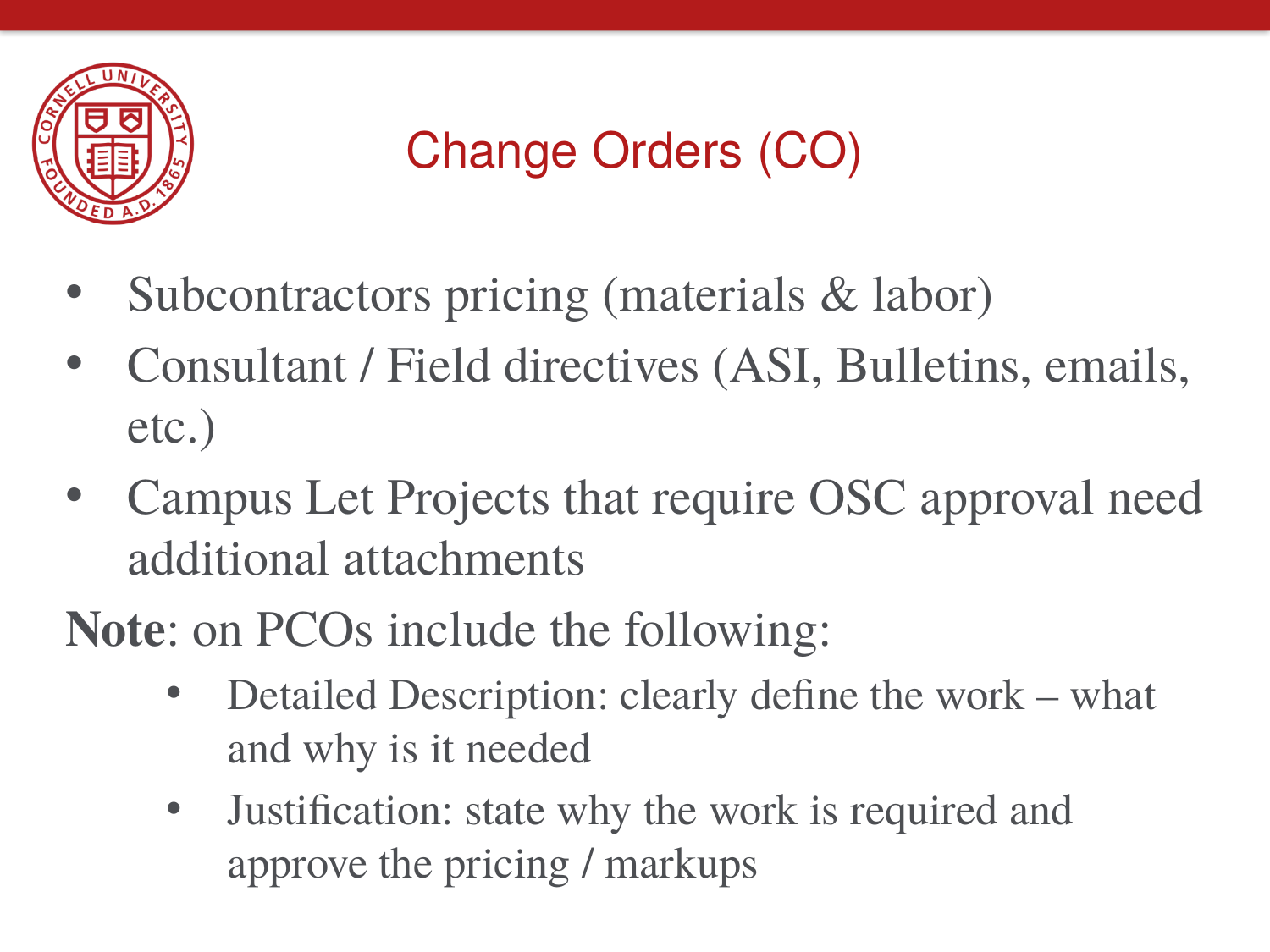

# Change Orders (CO)
Subcontractors pricing (materials & labor)
Consultant / Field directives (ASI, Bulletins, emails, etc.)
Campus Let Projects that require OSC approval need additional attachments
Note: on PCOs include the following:
Detailed Description: clearly define the work – what and why is it needed
Justification: state why the work is required and approve the pricing / markups